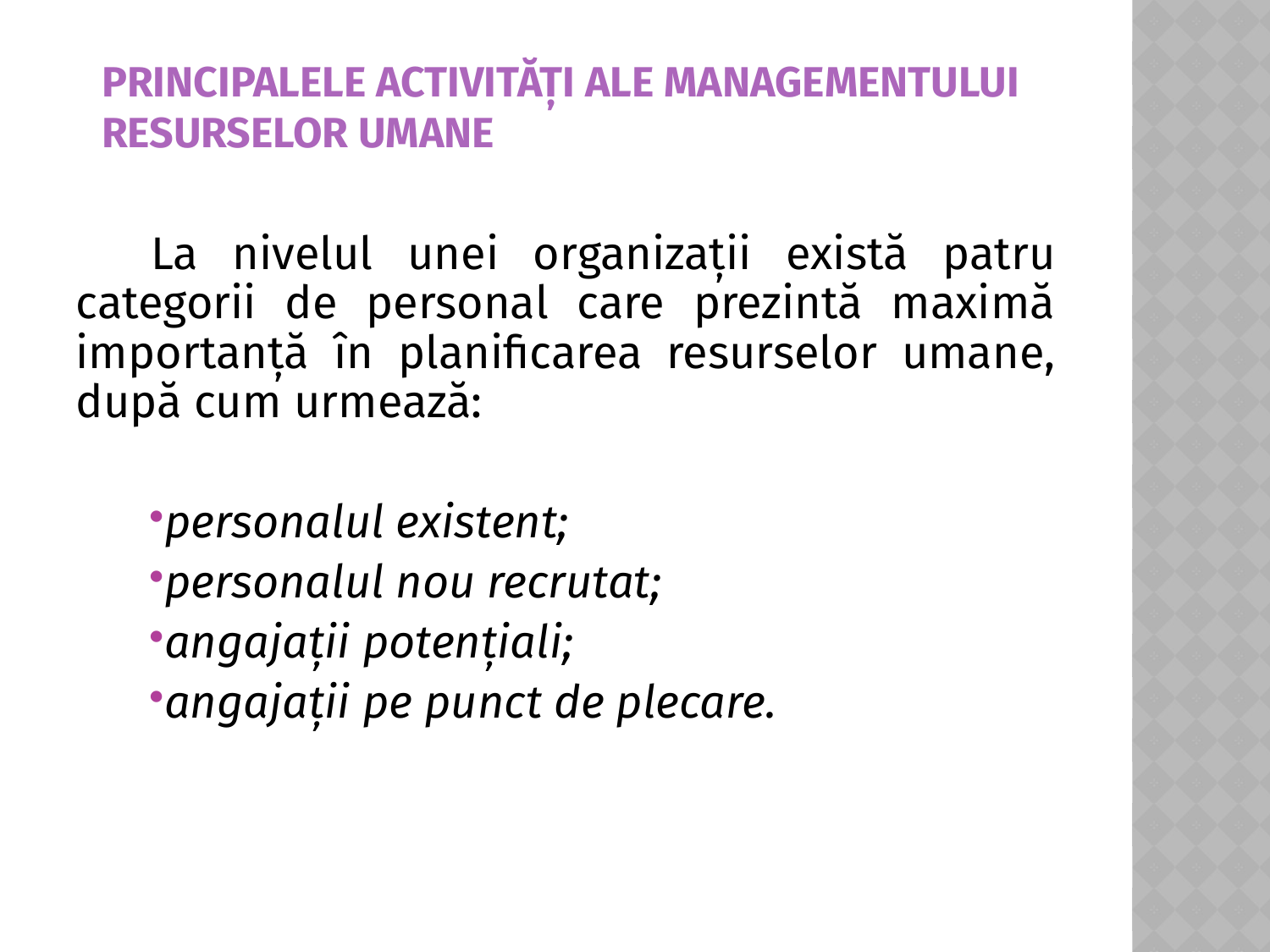

# Principalele activităţi ale managementului resurselor umane
La nivelul unei organizaţii există patru categorii de personal care prezintă maximă importanţă în planificarea resurselor umane, după cum urmează:

personalul existent;
personalul nou recrutat;
angajaţii potenţiali;
angajaţii pe punct de plecare.